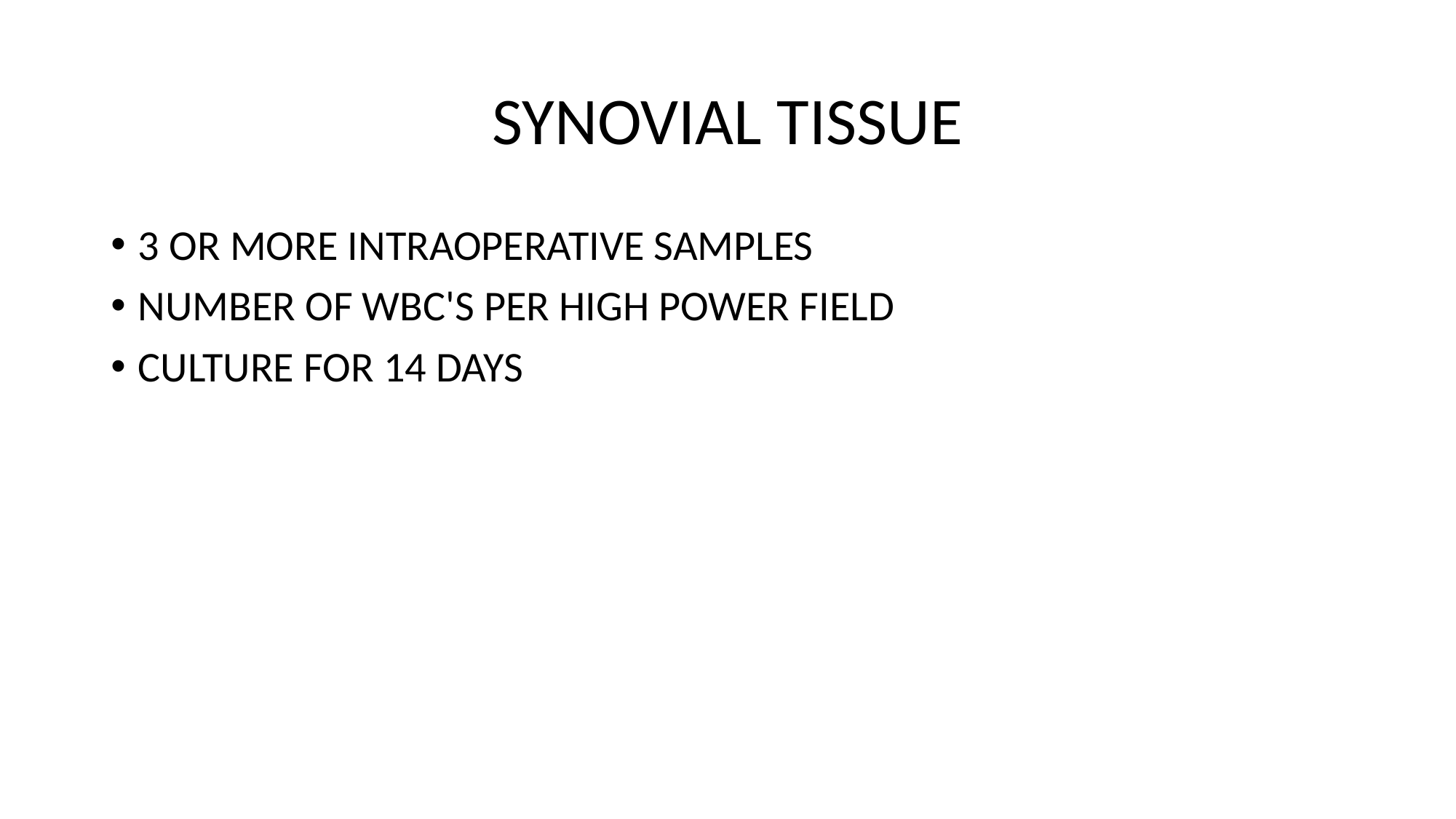

# SYNOVIAL TISSUE
3 OR MORE INTRAOPERATIVE SAMPLES
NUMBER OF WBC'S PER HIGH POWER FIELD
CULTURE FOR 14 DAYS